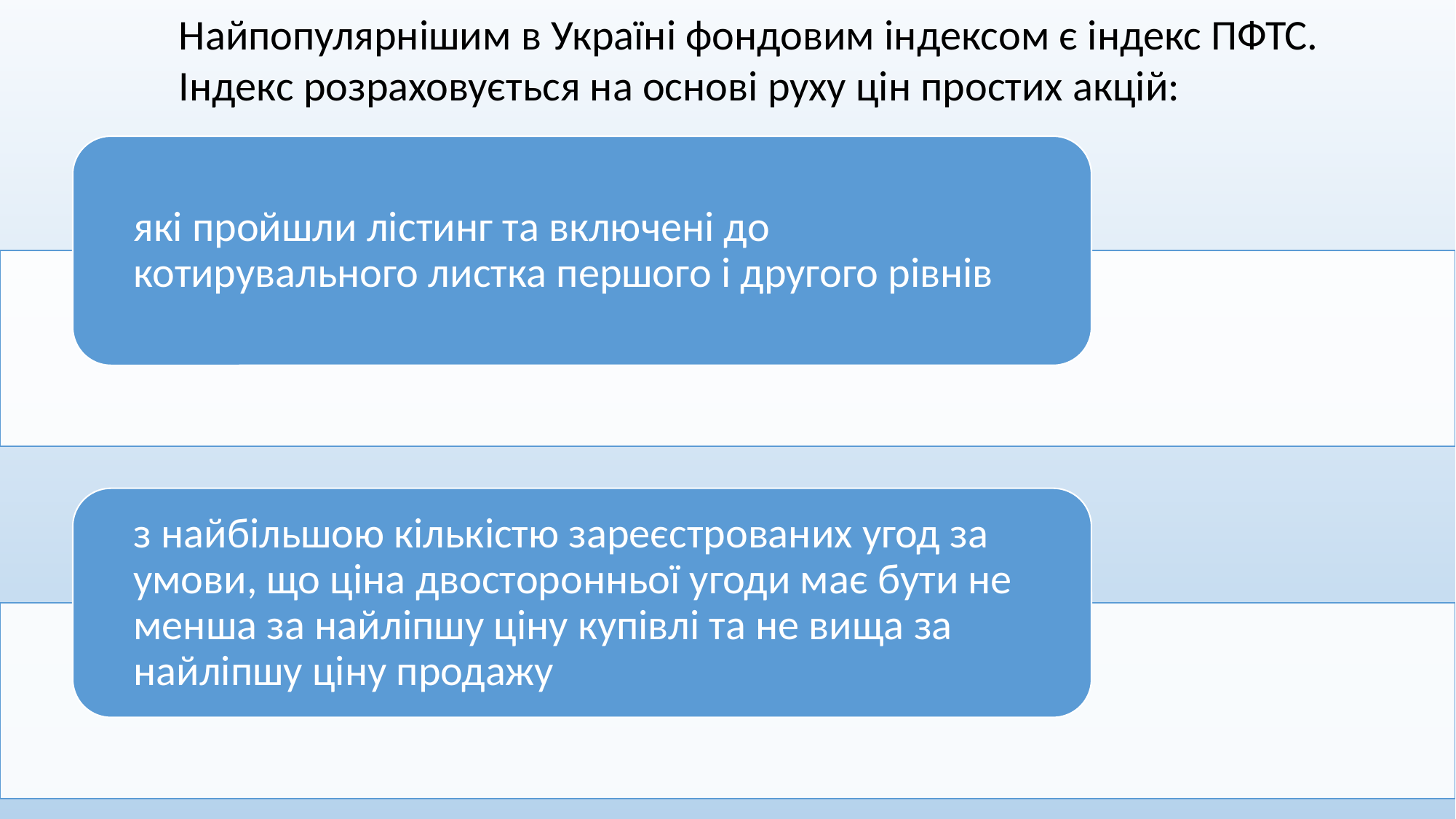

Найпопулярнішим в Україні фондовим індексом є індекс ПФТС.
Індекс розраховується на основі руху цін простих акцій:
які пройшли лістинг та включені до котирувального листка першого і другого рівнів
з найбільшою кількістю зареєстрованих угод за умови, що ціна двосторонньої угоди має бути не менша за найліпшу ціну купівлі та не вища за найліпшу ціну продажу